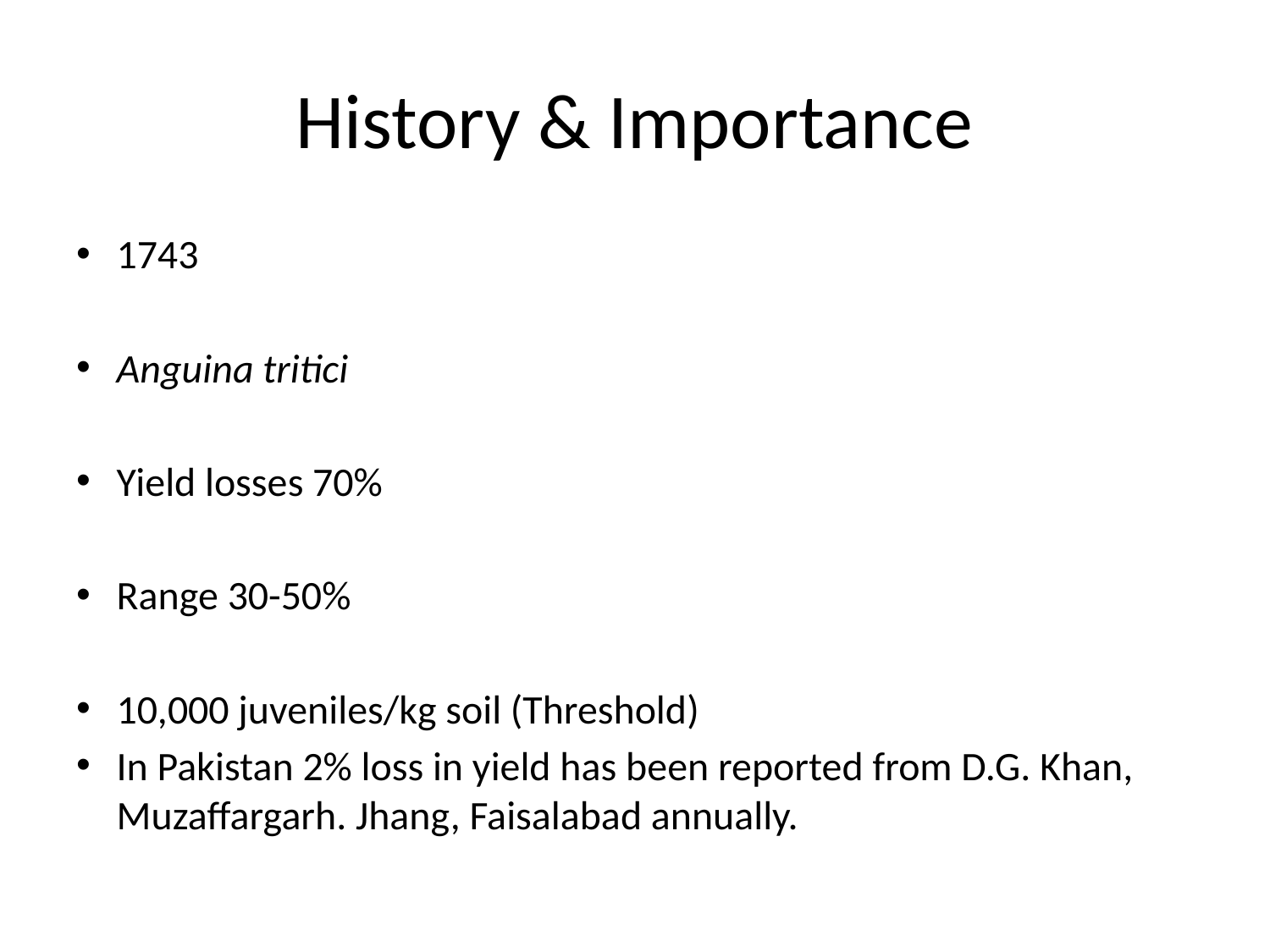

# History & Importance
1743

Anguina tritici

Yield losses 70%

Range 30-50%

10,000 juveniles/kg soil (Threshold)
In Pakistan 2% loss in yield has been reported from D.G. Khan, Muzaffargarh. Jhang, Faisalabad annually.